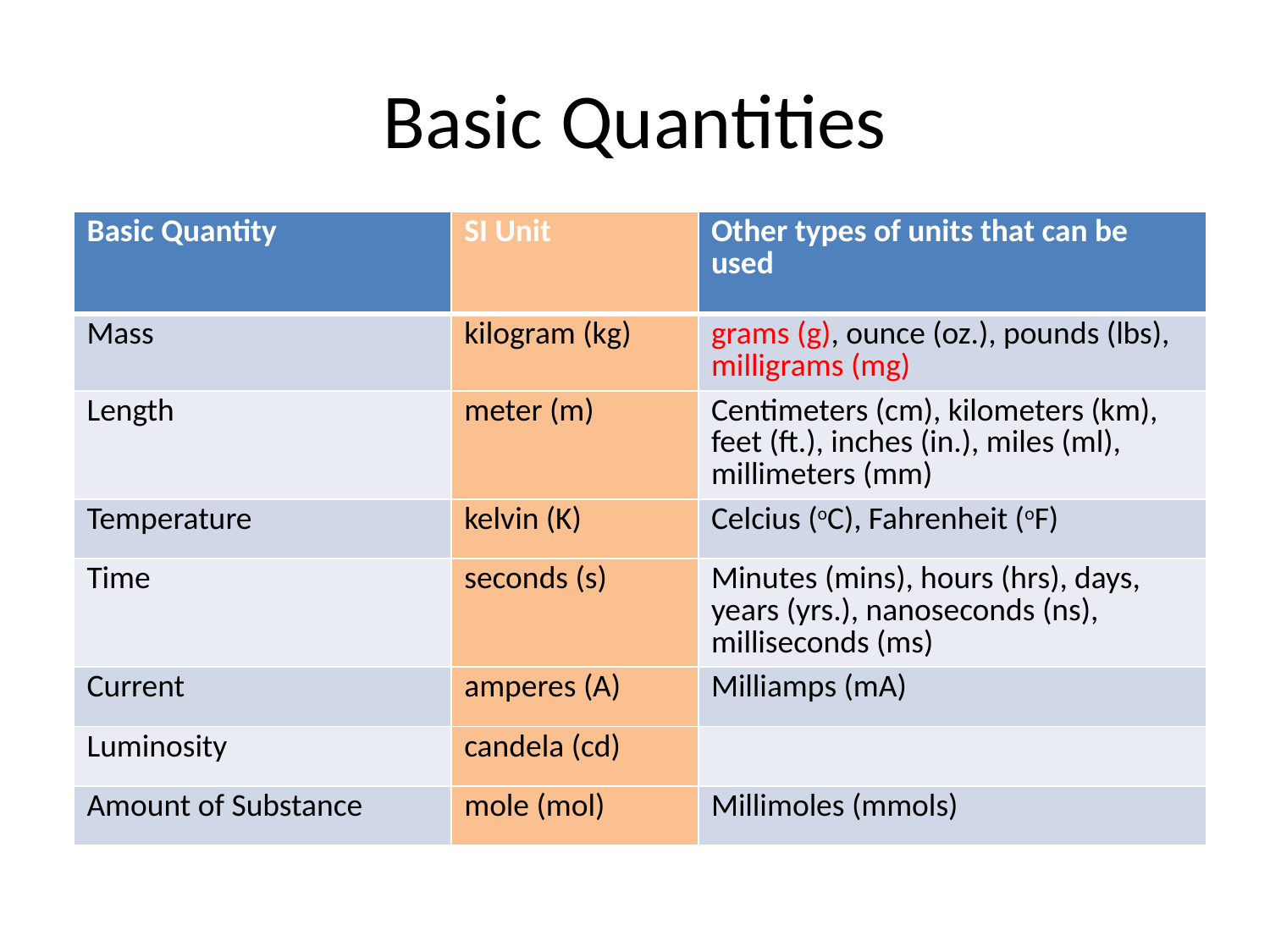

# Basic Quantities
| Basic Quantity | SI Unit | Other types of units that can be used |
| --- | --- | --- |
| Mass | kilogram (kg) | grams (g), ounce (oz.), pounds (lbs), milligrams (mg) |
| Length | meter (m) | Centimeters (cm), kilometers (km), feet (ft.), inches (in.), miles (ml), millimeters (mm) |
| Temperature | kelvin (K) | Celcius (oC), Fahrenheit (oF) |
| Time | seconds (s) | Minutes (mins), hours (hrs), days, years (yrs.), nanoseconds (ns), milliseconds (ms) |
| Current | amperes (A) | Milliamps (mA) |
| Luminosity | candela (cd) |  |
| Amount of Substance | mole (mol) | Millimoles (mmols) |
Each quantity has it own unit.  Units indicate what you are measuring.